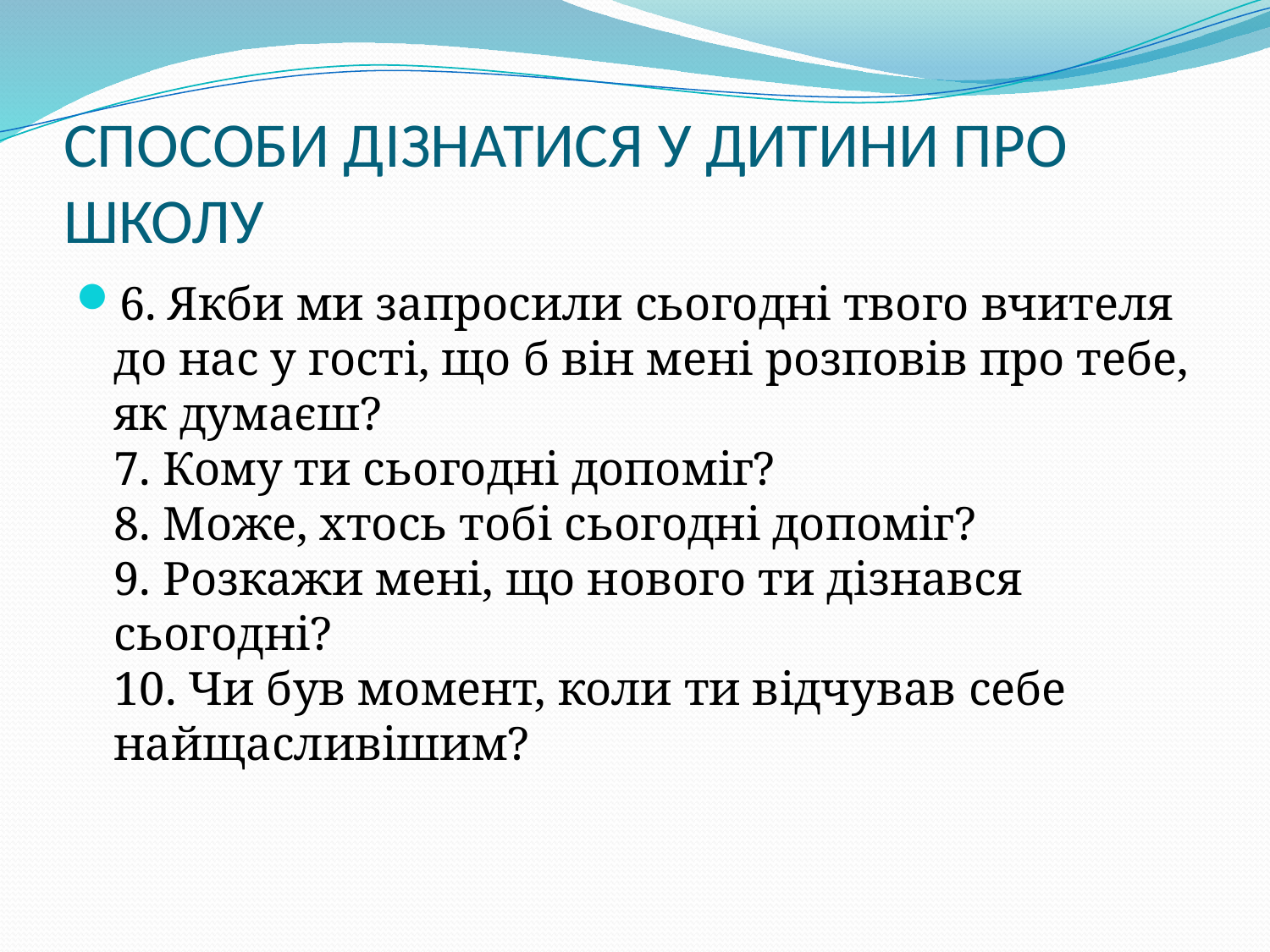

# СПОСОБИ ДІЗНАТИСЯ У ДИТИНИ ПРО ШКОЛУ
6. Якби ми запросили сьогодні твого вчителя до нас у гості, що б він мені розповів про тебе, як думаєш?
7. Кому ти сьогодні допоміг?
8. Може, хтось тобі сьогодні допоміг?
9. Розкажи мені, що нового ти дізнався сьогодні?
10. Чи був момент, коли ти відчував себе найщасливішим?